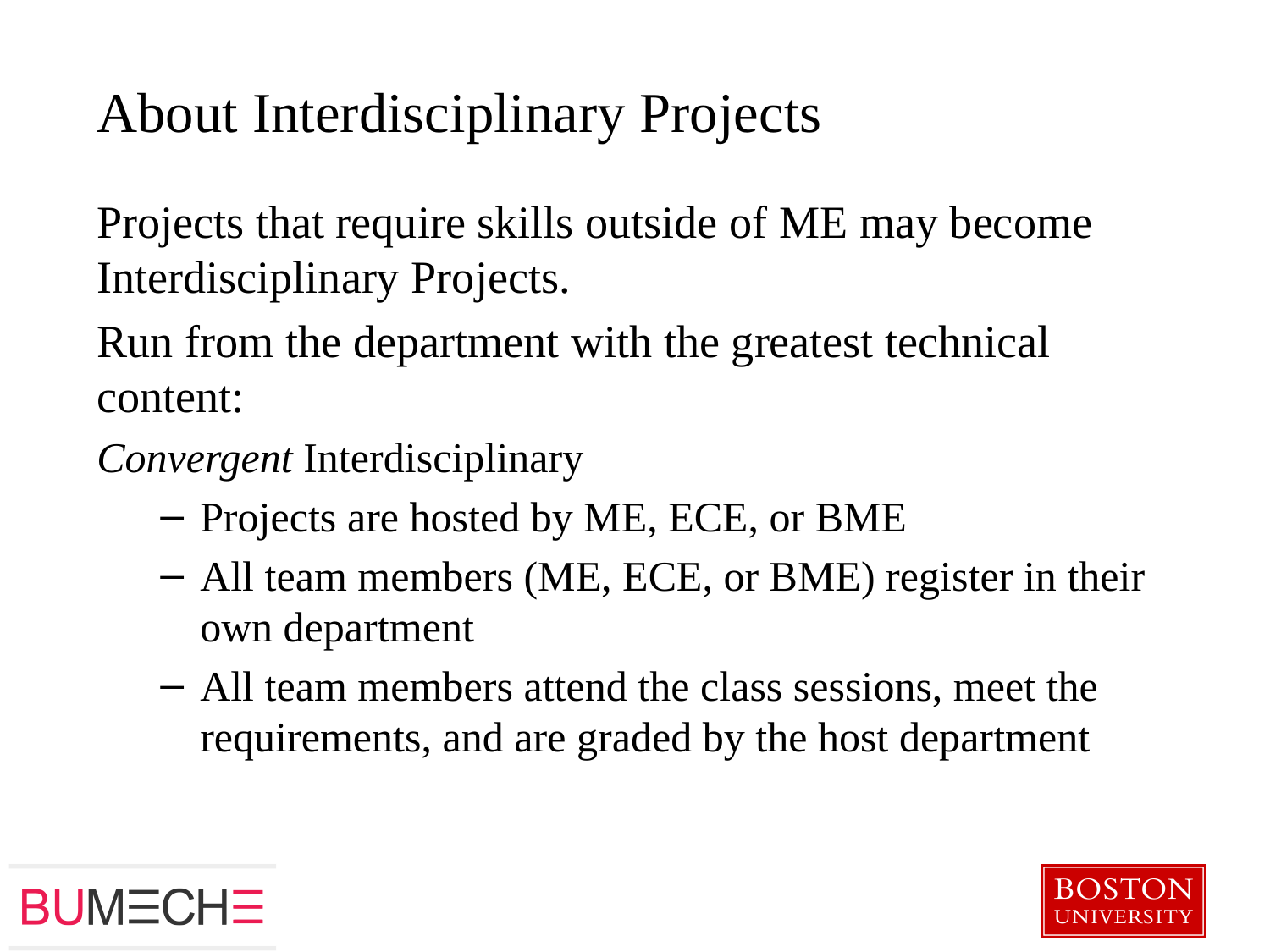

# About Interdisciplinary Projects
Projects that require skills outside of ME may become Interdisciplinary Projects.
Run from the department with the greatest technical content:
Convergent Interdisciplinary
Projects are hosted by ME, ECE, or BME
All team members (ME, ECE, or BME) register in their own department
All team members attend the class sessions, meet the requirements, and are graded by the host department